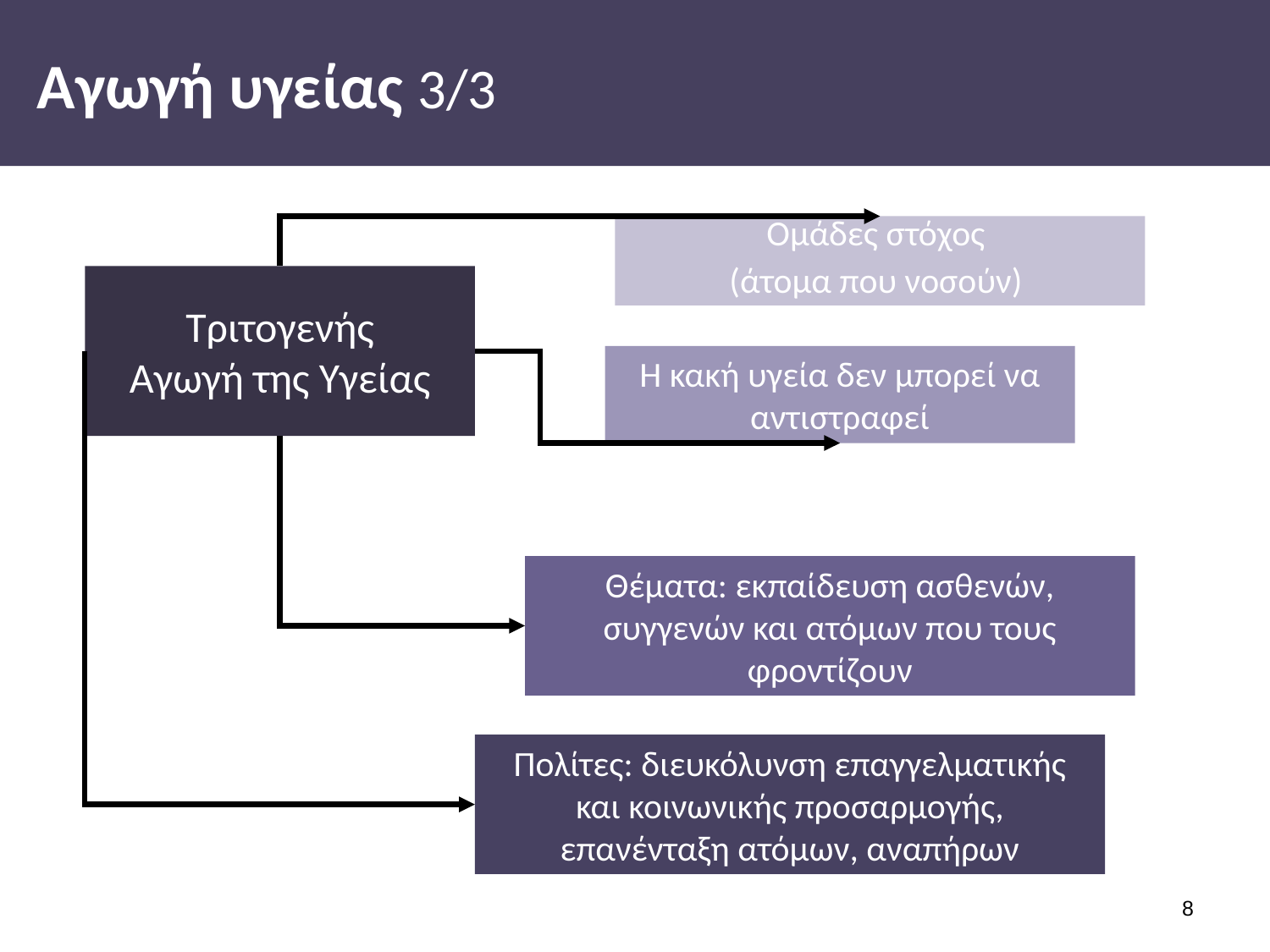

# Αγωγή υγείας 3/3
Ομάδες στόχος
(άτομα που νοσούν)
Τριτογενής
Αγωγή της Υγείας
Η κακή υγεία δεν μπορεί να αντιστραφεί
Θέματα: εκπαίδευση ασθενών, συγγενών και ατόμων που τους φροντίζουν
Πολίτες: διευκόλυνση επαγγελματικής και κοινωνικής προσαρμογής, επανένταξη ατόμων, αναπήρων
8